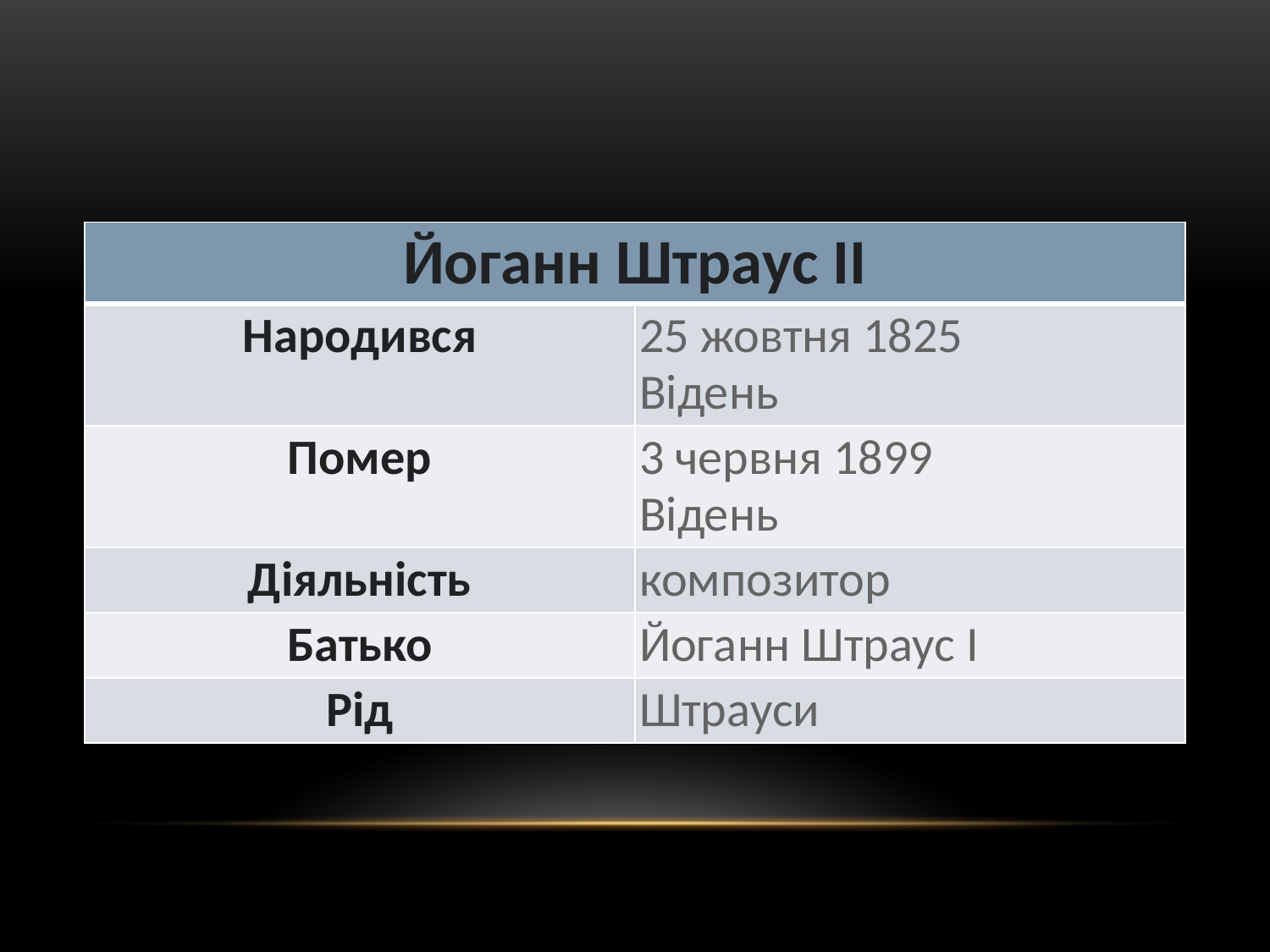

#
| Йоганн Штраус II |  |
| --- | --- |
| Народився | 25 жовтня 1825 Відень |
| Помер | 3 червня 1899 Відень |
| Діяльність | композитор |
| Батько | Йоганн Штраус I |
| Рід | Штрауси |